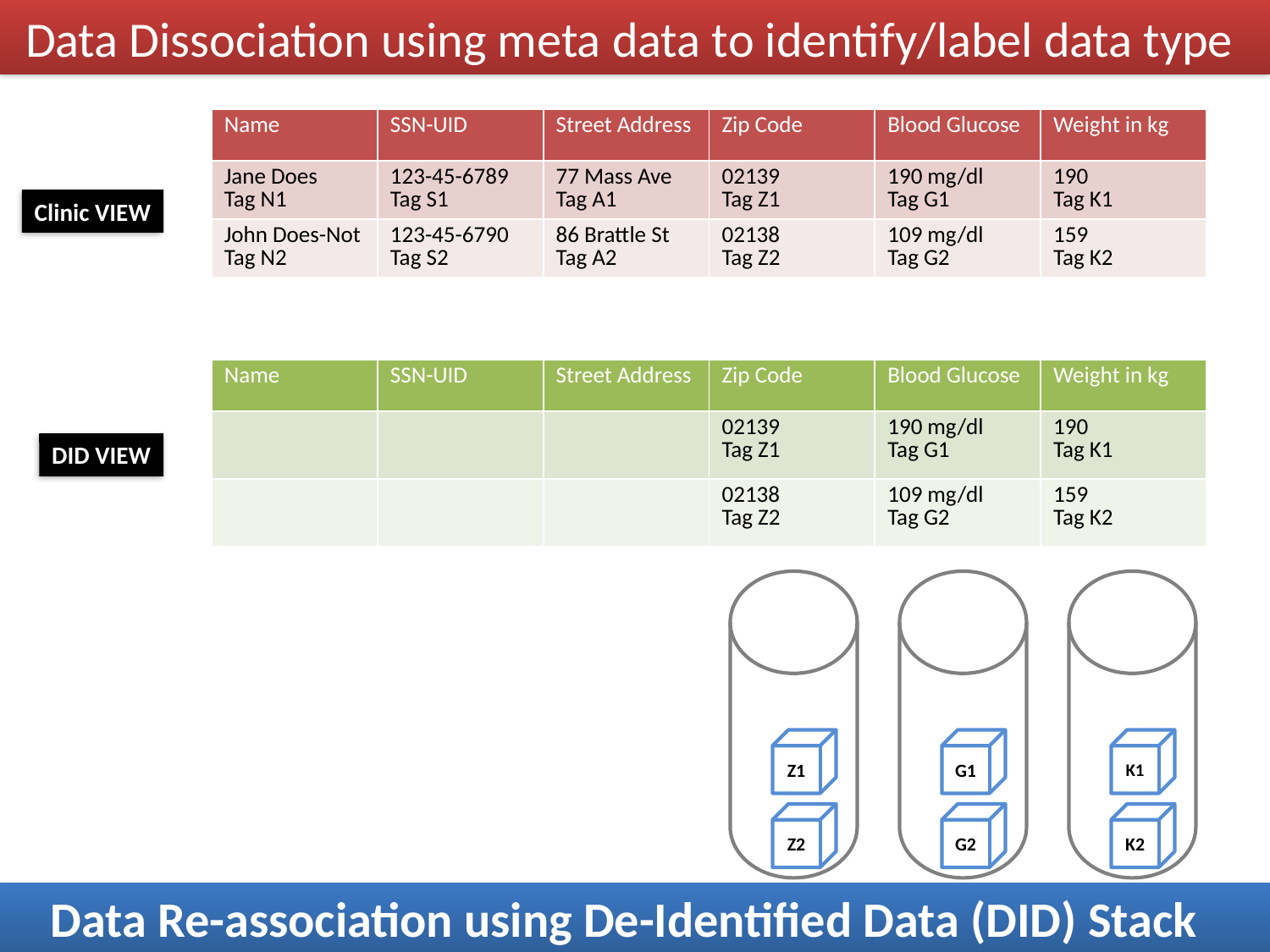

Data Dissociation using meta data to identify/label data type
| Name | SSN-UID | Street Address | Zip Code | Blood Glucose | Weight in kg |
| --- | --- | --- | --- | --- | --- |
| Jane Does Tag N1 | 123-45-6789 Tag S1 | 77 Mass Ave Tag A1 | 02139 Tag Z1 | 190 mg/dl Tag G1 | 190 Tag K1 |
| John Does-Not Tag N2 | 123-45-6790 Tag S2 | 86 Brattle St Tag A2 | 02138 Tag Z2 | 109 mg/dl Tag G2 | 159 Tag K2 |
Clinic VIEW
| Name | SSN-UID | Street Address | Zip Code | Blood Glucose | Weight in kg |
| --- | --- | --- | --- | --- | --- |
|  |  |  | 02139 Tag Z1 | 190 mg/dl Tag G1 | 190 Tag K1 |
|  |  |  | 02138 Tag Z2 | 109 mg/dl Tag G2 | 159 Tag K2 |
DID VIEW

Z1
G1
K1
Z2
G2
K2
Data Re-association using De-Identified Data (DID) Stack